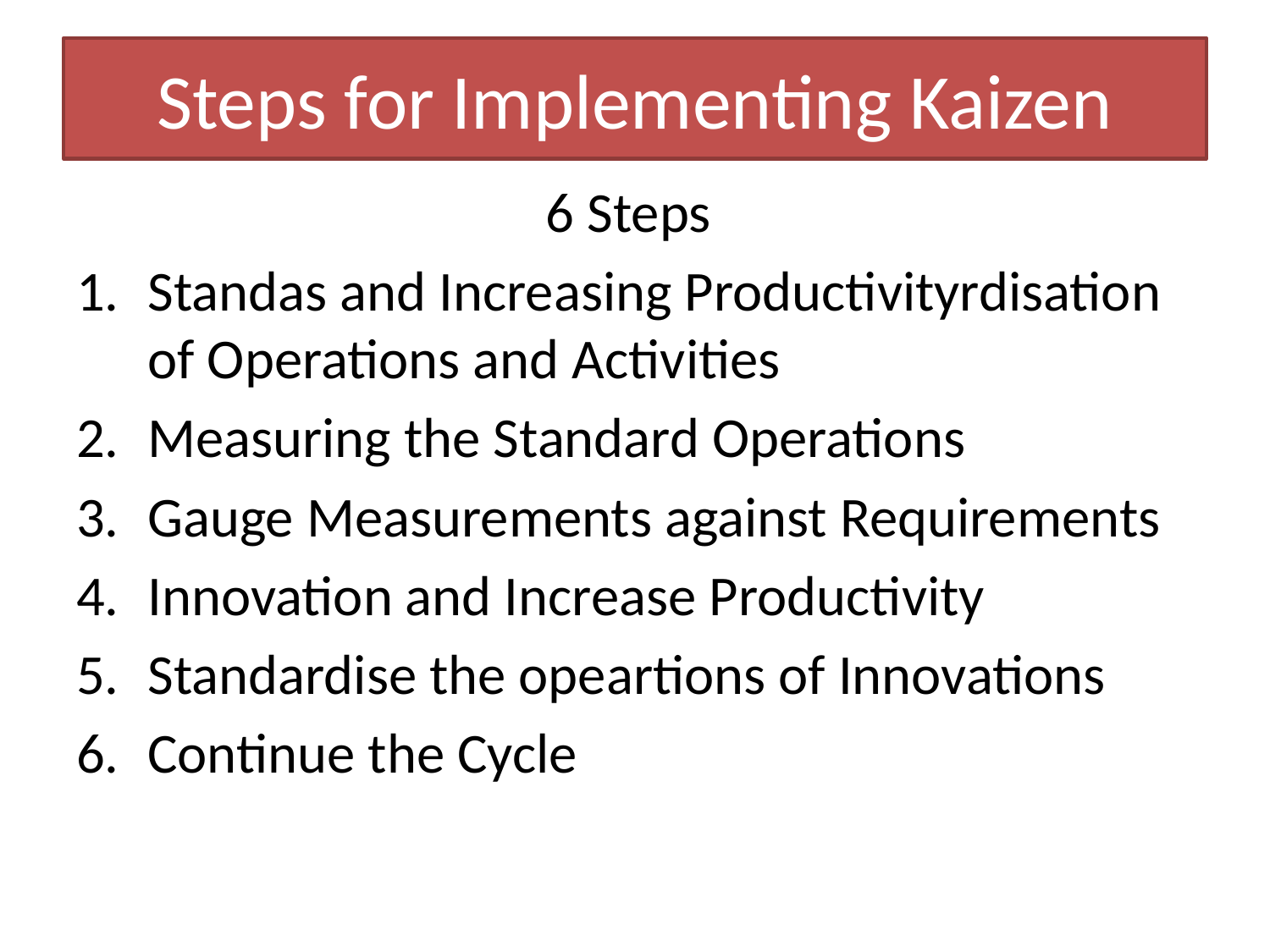

# Steps for Implementing Kaizen
6 Steps
Standas and Increasing Productivityrdisation of Operations and Activities
Measuring the Standard Operations
Gauge Measurements against Requirements
Innovation and Increase Productivity
Standardise the opeartions of Innovations
Continue the Cycle